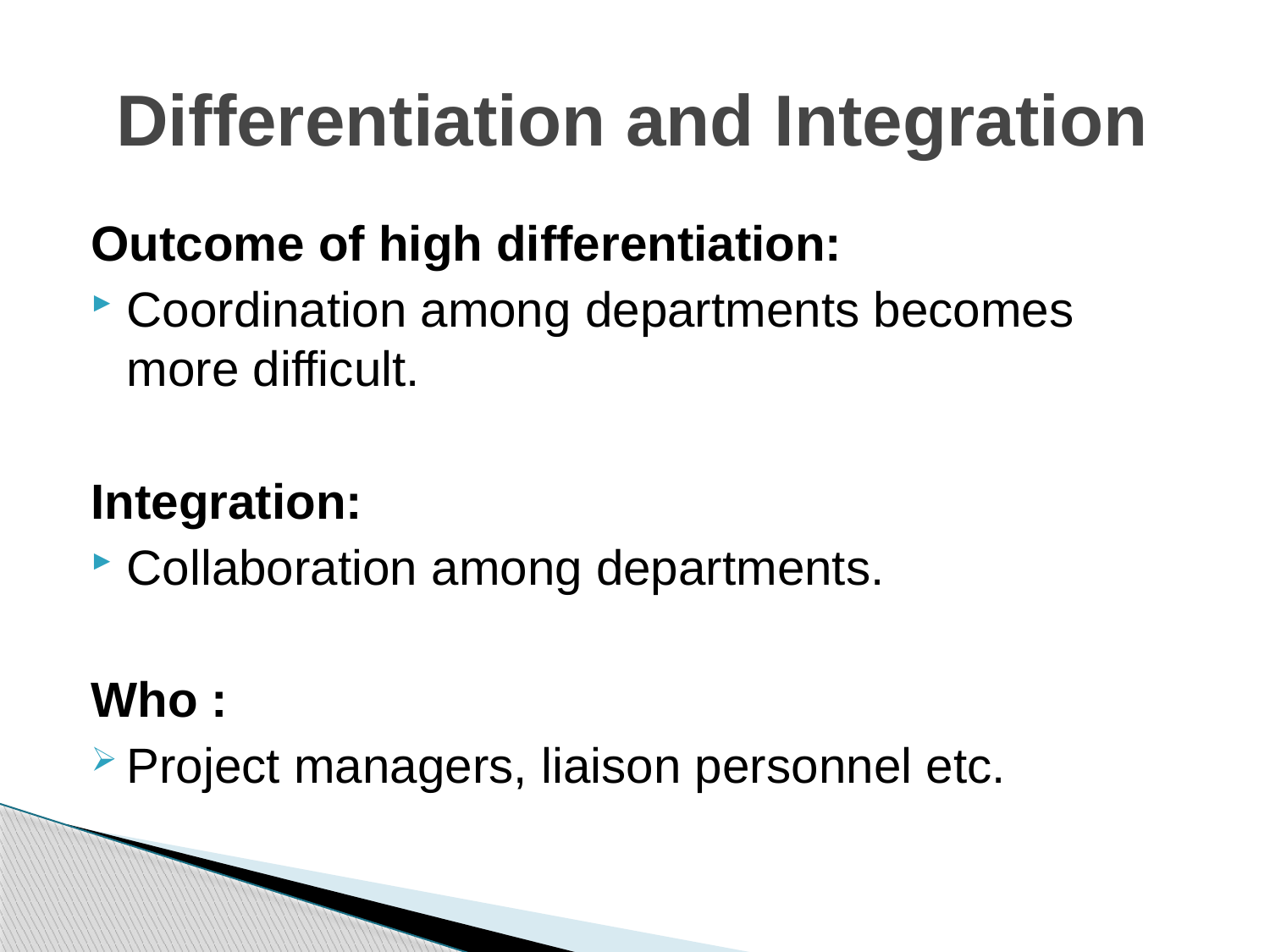

# Differentiation and Integration
Outcome of high differentiation:
Coordination among departments becomes more difficult.

Integration:
Collaboration among departments.

Who :
Project managers, liaison personnel etc.